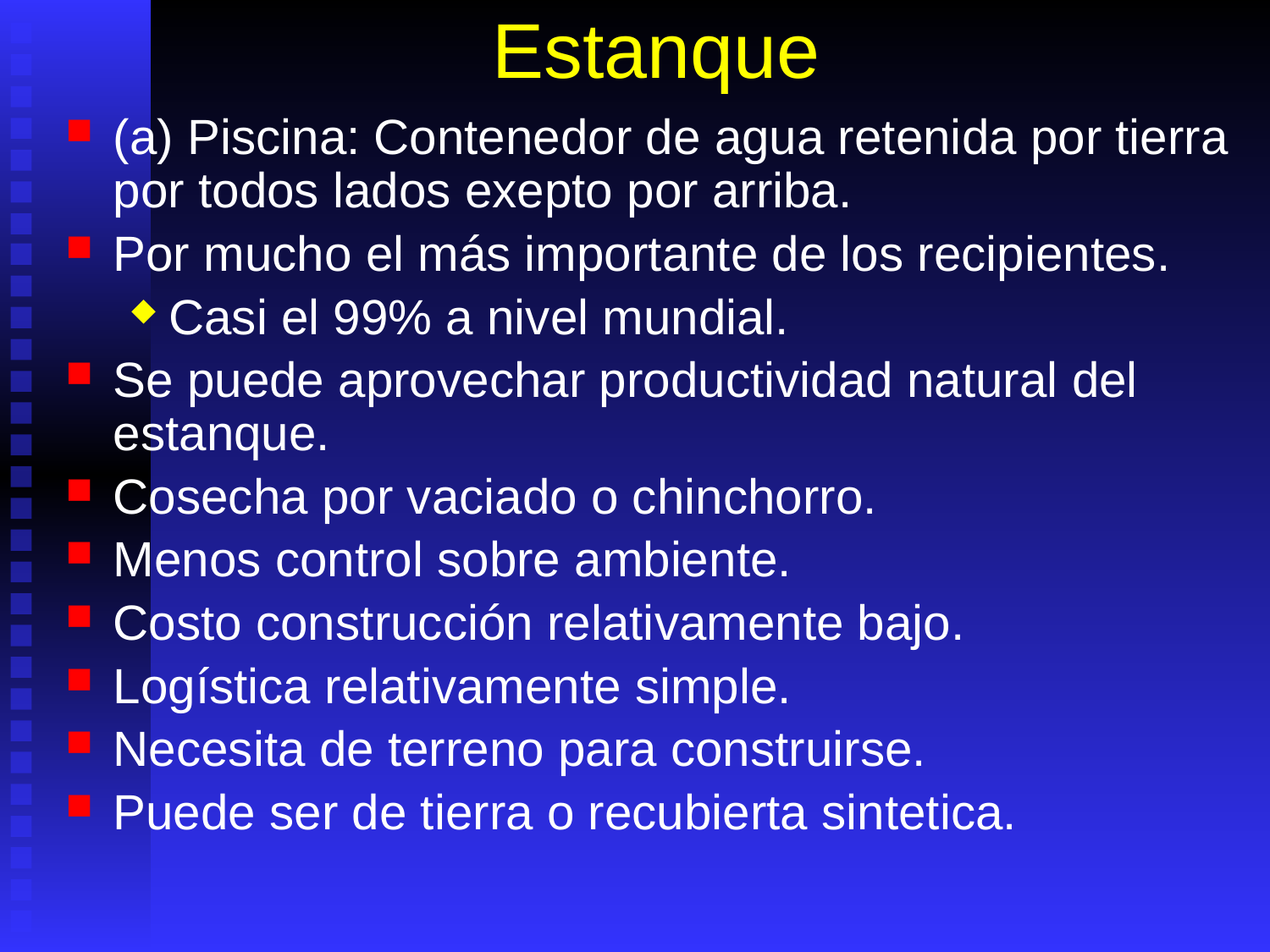

# Estanque
(a) Piscina: Contenedor de agua retenida por tierra por todos lados exepto por arriba.
Por mucho el más importante de los recipientes.
Casi el 99% a nivel mundial.
Se puede aprovechar productividad natural del estanque.
Cosecha por vaciado o chinchorro.
Menos control sobre ambiente.
Costo construcción relativamente bajo.
Logística relativamente simple.
Necesita de terreno para construirse.
Puede ser de tierra o recubierta sintetica.